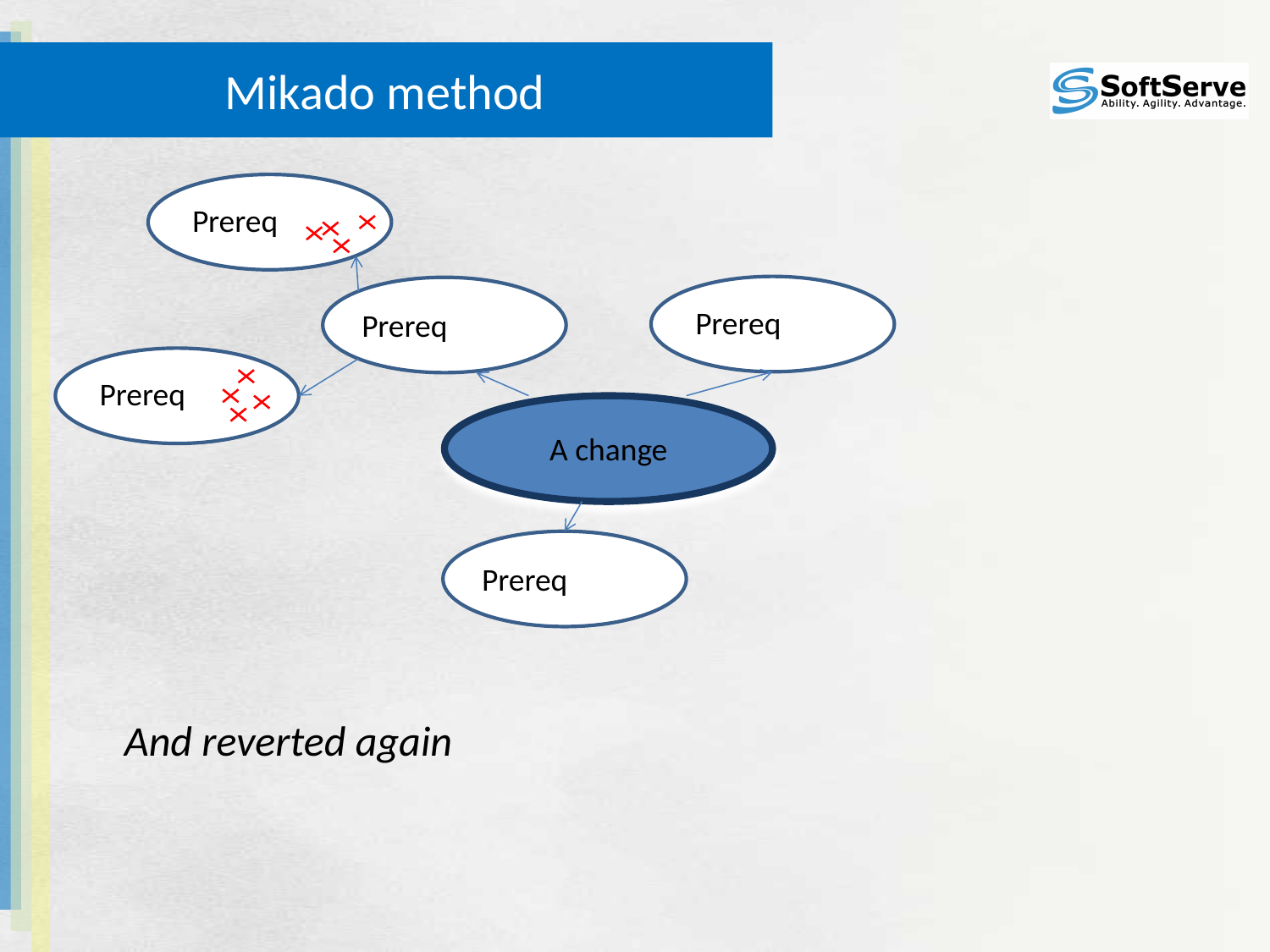

# Mikado method

Prereq

Prereq

Prereq

Prereq

A change

Prereq
And reverted again